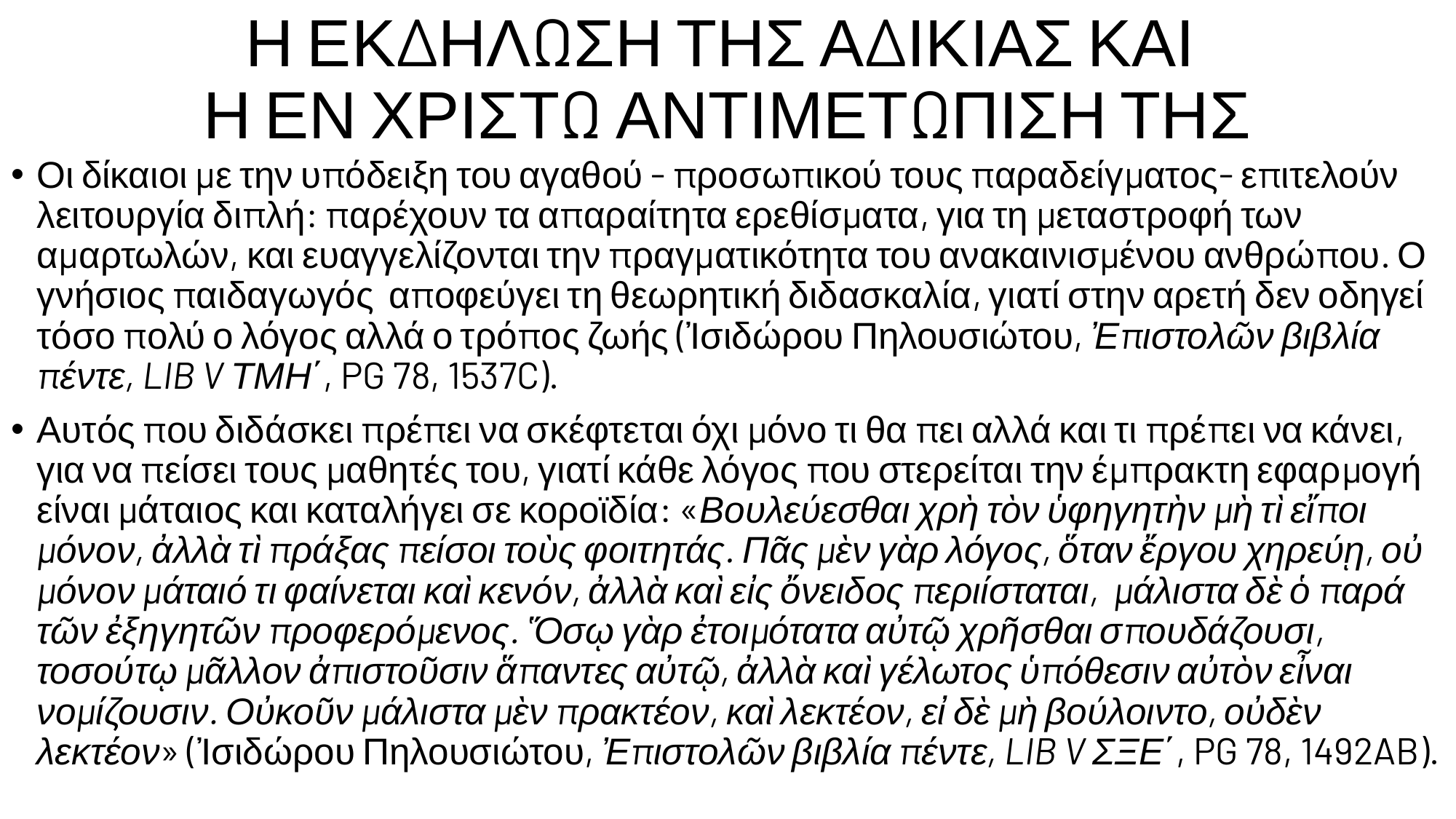

# Η ΕΚΔΗΛΩΣΗ ΤΗΣ ΑΔΙΚΙΑΣ ΚΑΙ Η ΕΝ ΧΡΙΣΤΩ ΑΝΤΙΜΕΤΩΠΙΣΗ ΤΗΣ
Οι δίκαιοι με την υπόδειξη του αγαθού - προσωπικού τους παραδείγματος- επιτελούν λειτουργία διπλή: παρέχουν τα απαραίτητα ερεθίσματα, για τη μεταστροφή των αμαρτωλών, και ευαγγελίζονται την πραγματικότητα του ανακαινισμένου ανθρώπου. Ο γνήσιος παιδαγωγός  αποφεύγει τη θεωρητική διδασκαλία, γιατί στην αρετή δεν οδηγεί τόσο πολύ ο λόγος αλλά ο τρόπος ζωής (Ἰσιδώρου Πηλουσιώτου, Ἐπιστολῶν βιβλία πέντε, LIB V ΤΜΗ΄, PG 78, 1537C).
Αυτός που διδάσκει πρέπει να σκέφτεται όχι μόνο τι θα πει αλλά και τι πρέπει να κάνει, για να πείσει τους μαθητές του, γιατί κάθε λόγος που στερείται την έμπρακτη εφαρμογή είναι μάταιος και καταλήγει σε κοροϊδία: «Βουλεύεσθαι χρὴ τὸν ὑφηγητὴν μὴ τὶ εἴποι μόνον, ἀλλὰ τὶ πράξας πείσοι τοὺς φοιτητάς. Πᾶς μὲν γὰρ λόγος, ὅταν ἔργου χηρεύῃ, οὐ μόνον μάταιό τι φαίνεται καὶ κενόν, ἀλλὰ καὶ εἰς ὄνειδος περιίσταται,  μάλιστα δὲ ὁ παρά τῶν ἐξηγητῶν προφερόμενος. Ὅσῳ γὰρ ἐτοιμότατα αὐτῷ χρῆσθαι σπουδάζουσι, τοσούτῳ μᾶλλον ἀπιστοῦσιν ἅπαντες αὐτῷ, ἀλλὰ καὶ γέλωτος ὑπόθεσιν αὐτὸν εἶναι νομίζουσιν. Οὐκοῦν μάλιστα μὲν πρακτέον, καὶ λεκτέον, εἰ δὲ μὴ βούλοιντο, οὐδὲν λεκτέον» (Ἰσιδώρου Πηλουσιώτου, Ἐπιστολῶν βιβλία πέντε, LIB V ΣΞΕ΄, PG 78, 1492AB).